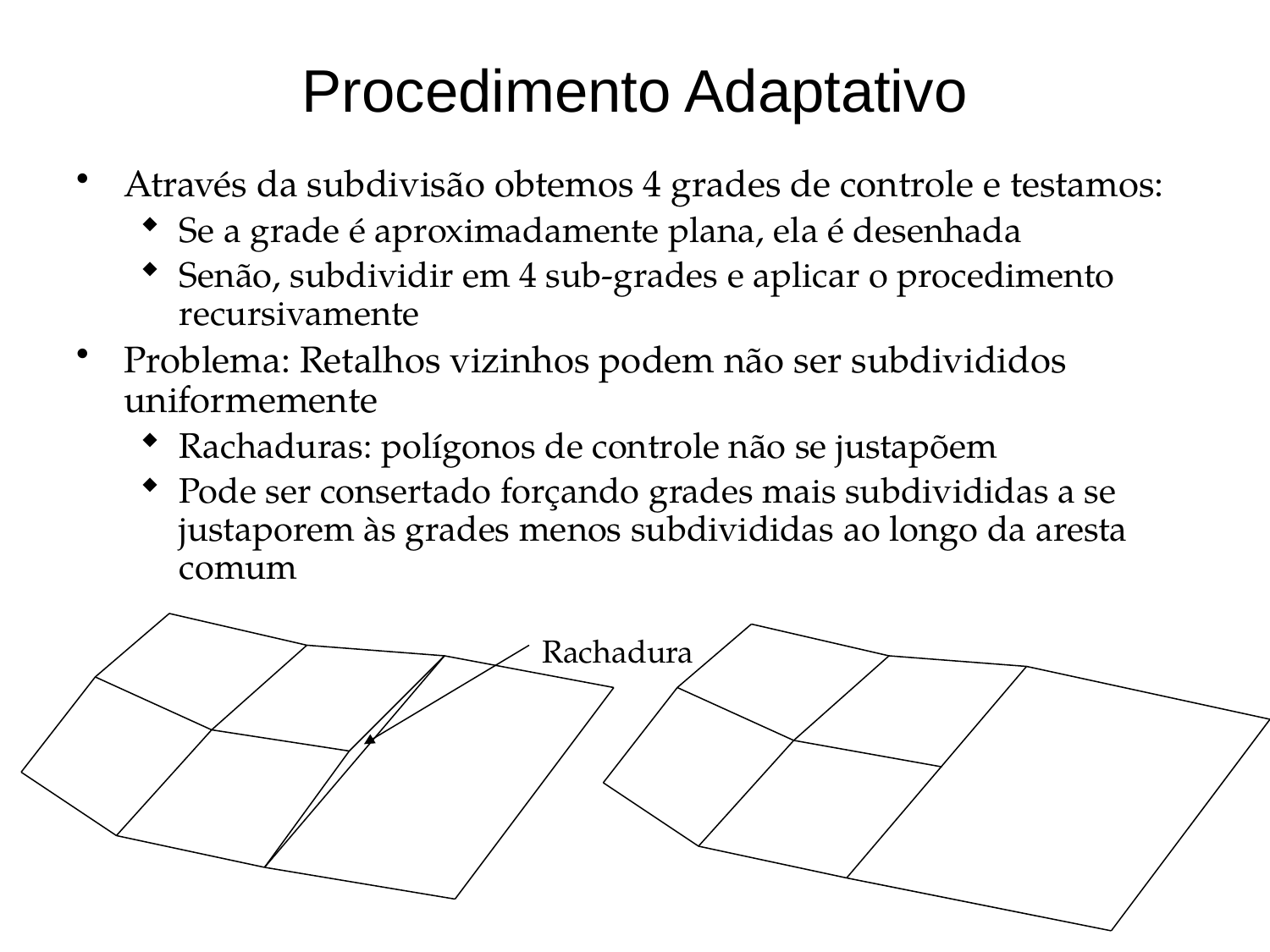

# Procedimento Adaptativo
Através da subdivisão obtemos 4 grades de controle e testamos:
Se a grade é aproximadamente plana, ela é desenhada
Senão, subdividir em 4 sub-grades e aplicar o procedimento recursivamente
Problema: Retalhos vizinhos podem não ser subdivididos uniformemente
Rachaduras: polígonos de controle não se justapõem
Pode ser consertado forçando grades mais subdivididas a se justaporem às grades menos subdivididas ao longo da aresta comum

Rachadura